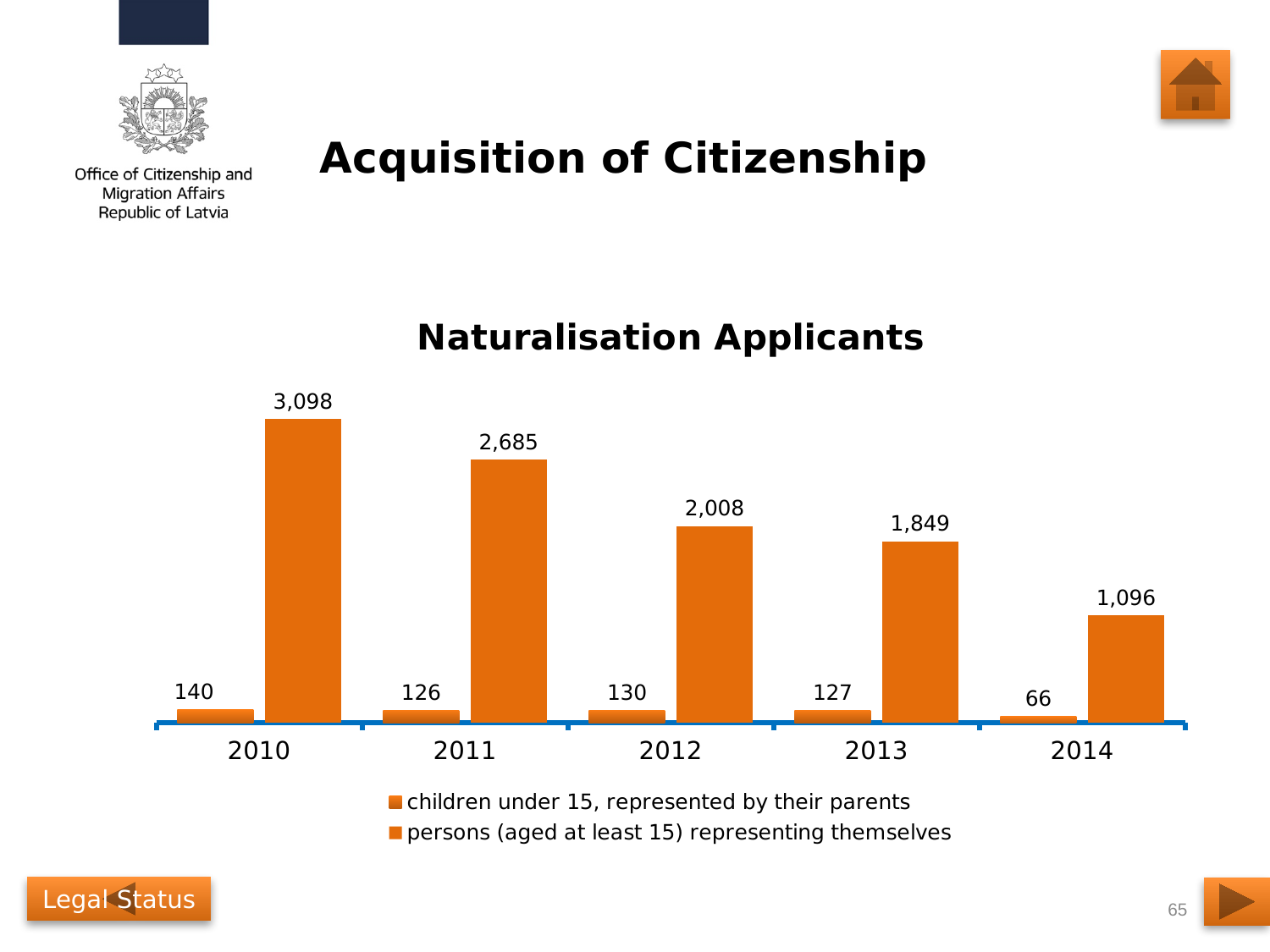

# Acquisition of Citizenship

### Chart: Naturalisation Applicants

| Category | children under 15, represented by their parents | persons (aged at least 15) representing themselves |
|---|---|---|
| 2010 | 140.0 | 3098.0 |
| 2011 | 126.0 | 2685.0 |
| 2012 | 130.0 | 2008.0 |
| 2013 | 127.0 | 1849.0 |
| 2014 | 66.0 | 1096.0 |
Legal Status

65